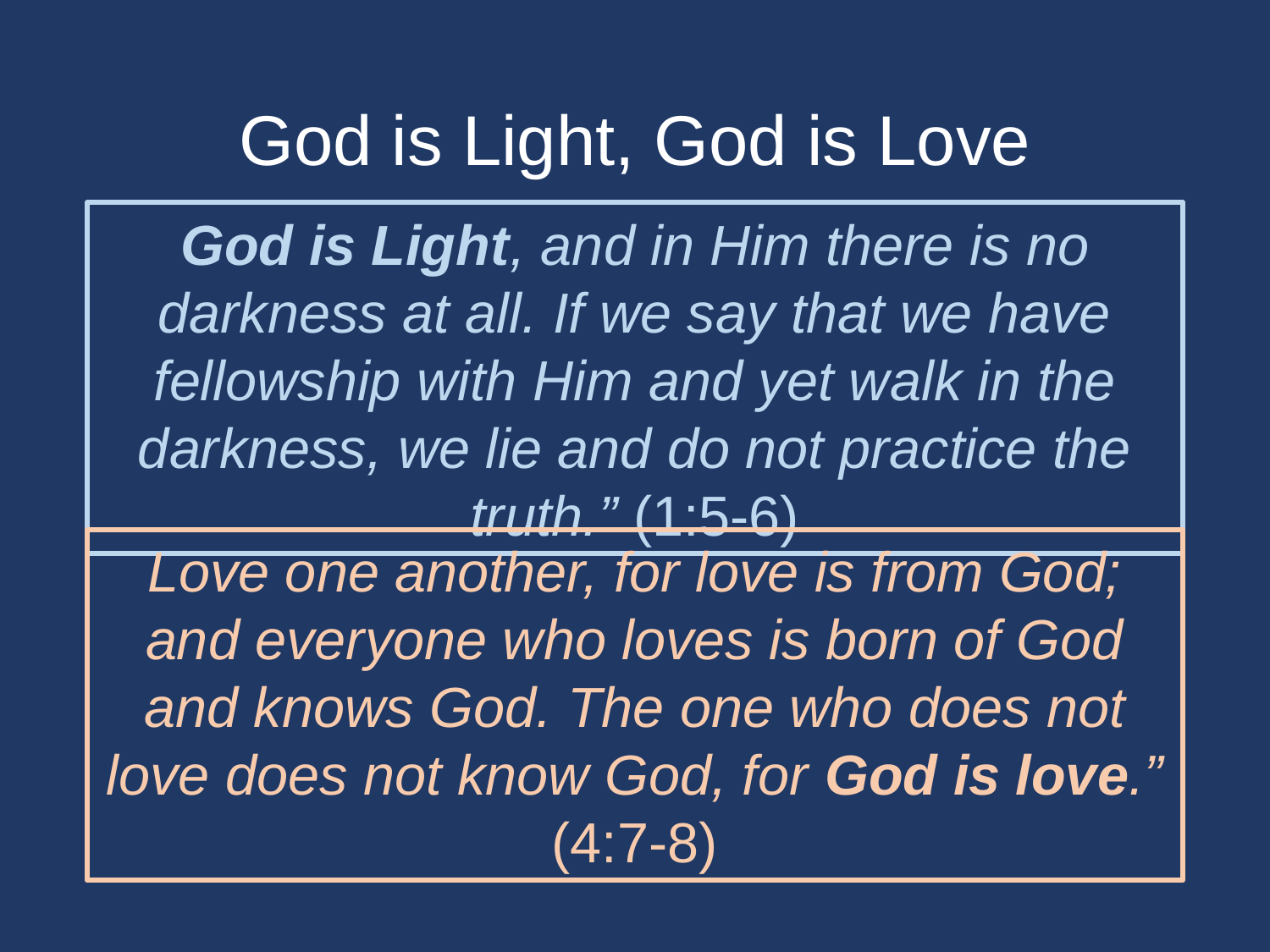

# God is Light, God is Love
God is Light, and in Him there is no darkness at all. If we say that we have fellowship with Him and yet walk in the darkness, we lie and do not practice the truth.” (1:5-6)
Love one another, for love is from God; and everyone who loves is born of God and knows God. The one who does not love does not know God, for God is love.” (4:7-8)